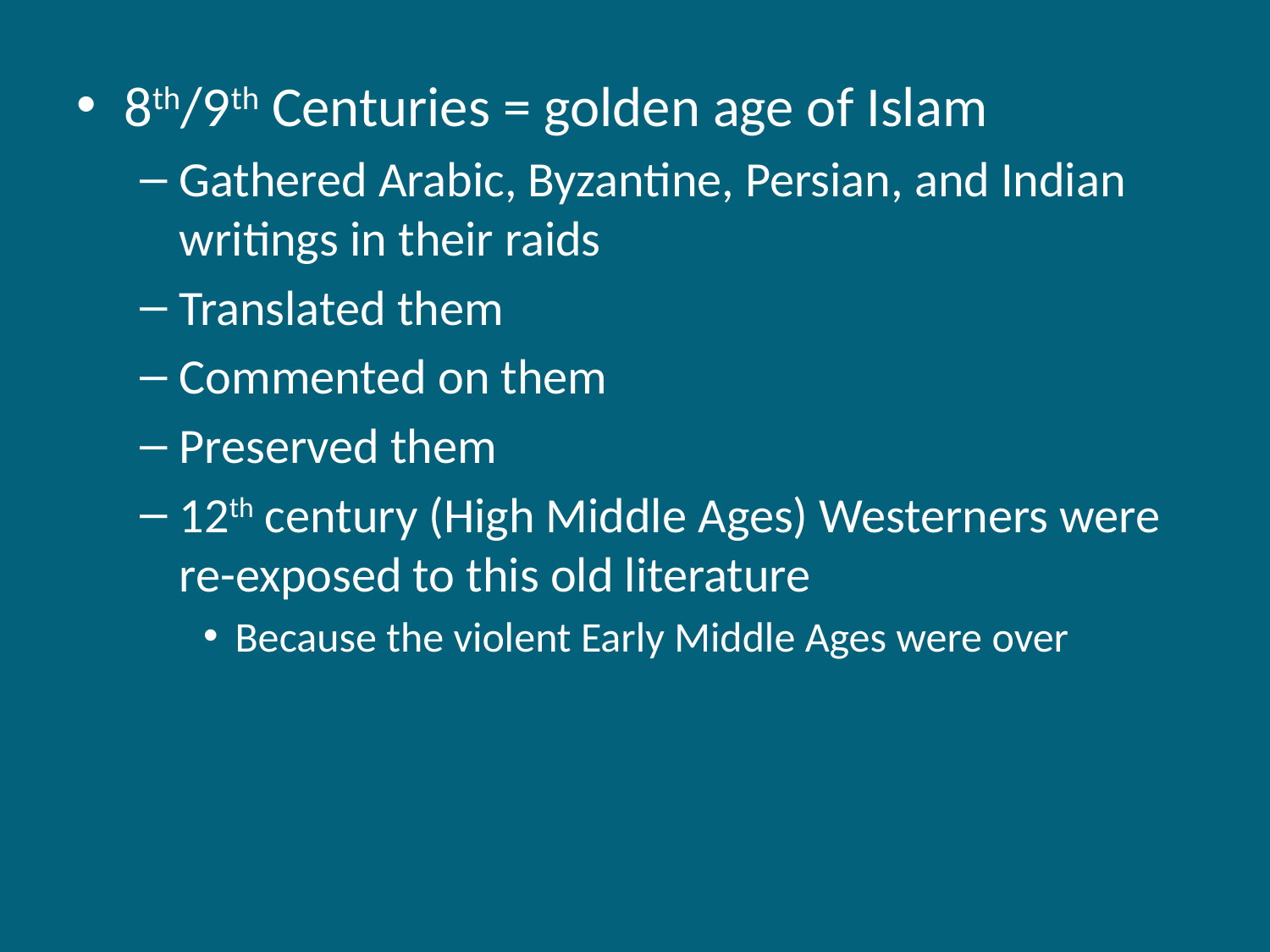

8th/9th Centuries = golden age of Islam
Gathered Arabic, Byzantine, Persian, and Indian writings in their raids
Translated them
Commented on them
Preserved them
12th century (High Middle Ages) Westerners were re-exposed to this old literature
Because the violent Early Middle Ages were over